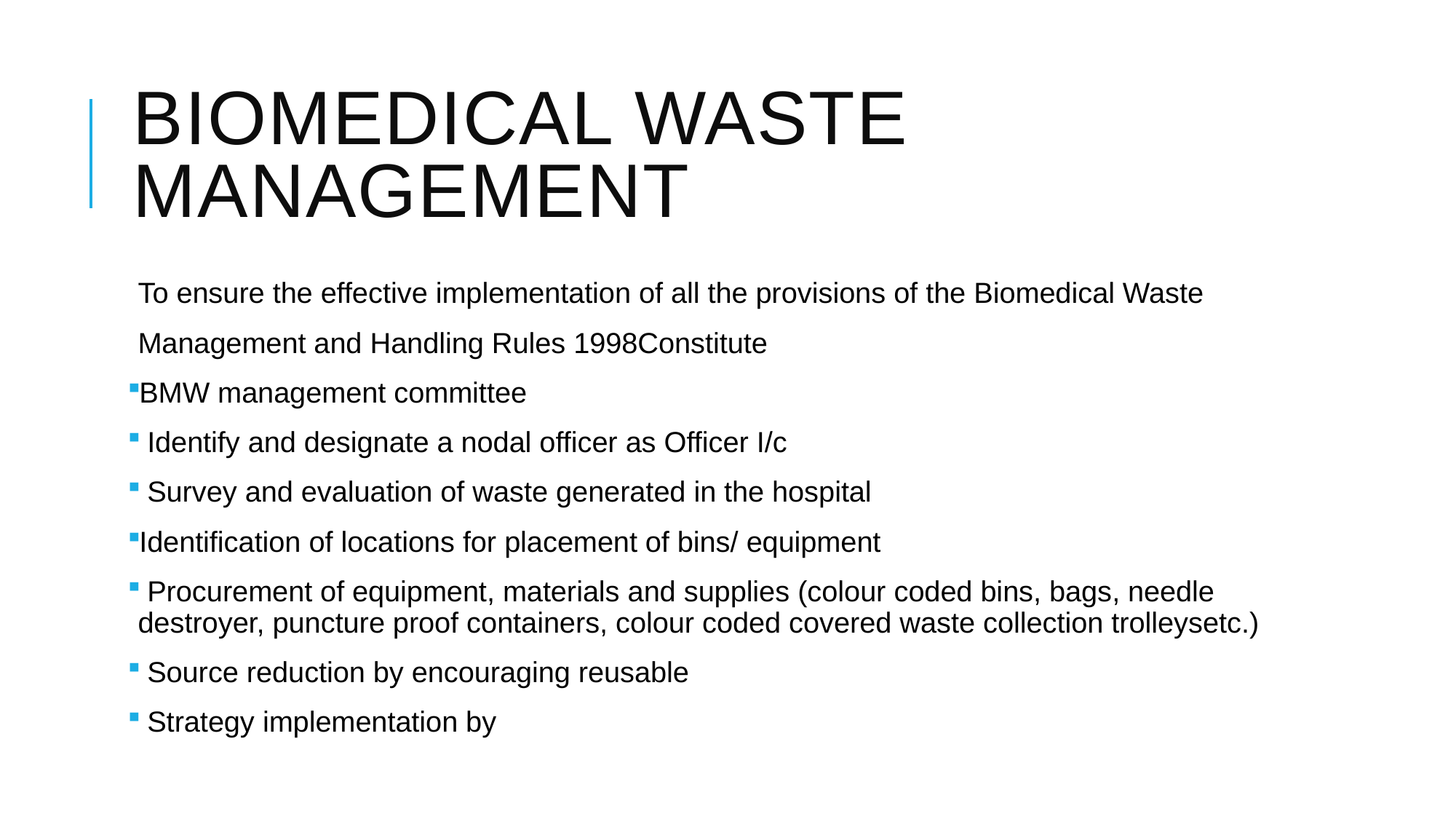

# Biomedical Waste Management
To ensure the effective implementation of all the provisions of the Biomedical Waste
Management and Handling Rules 1998Constitute
BMW management committee
 Identify and designate a nodal officer as Officer I/c
 Survey and evaluation of waste generated in the hospital
Identification of locations for placement of bins/ equipment
 Procurement of equipment, materials and supplies (colour coded bins, bags, needle destroyer, puncture proof containers, colour coded covered waste collection trolleysetc.)
 Source reduction by encouraging reusable
 Strategy implementation by